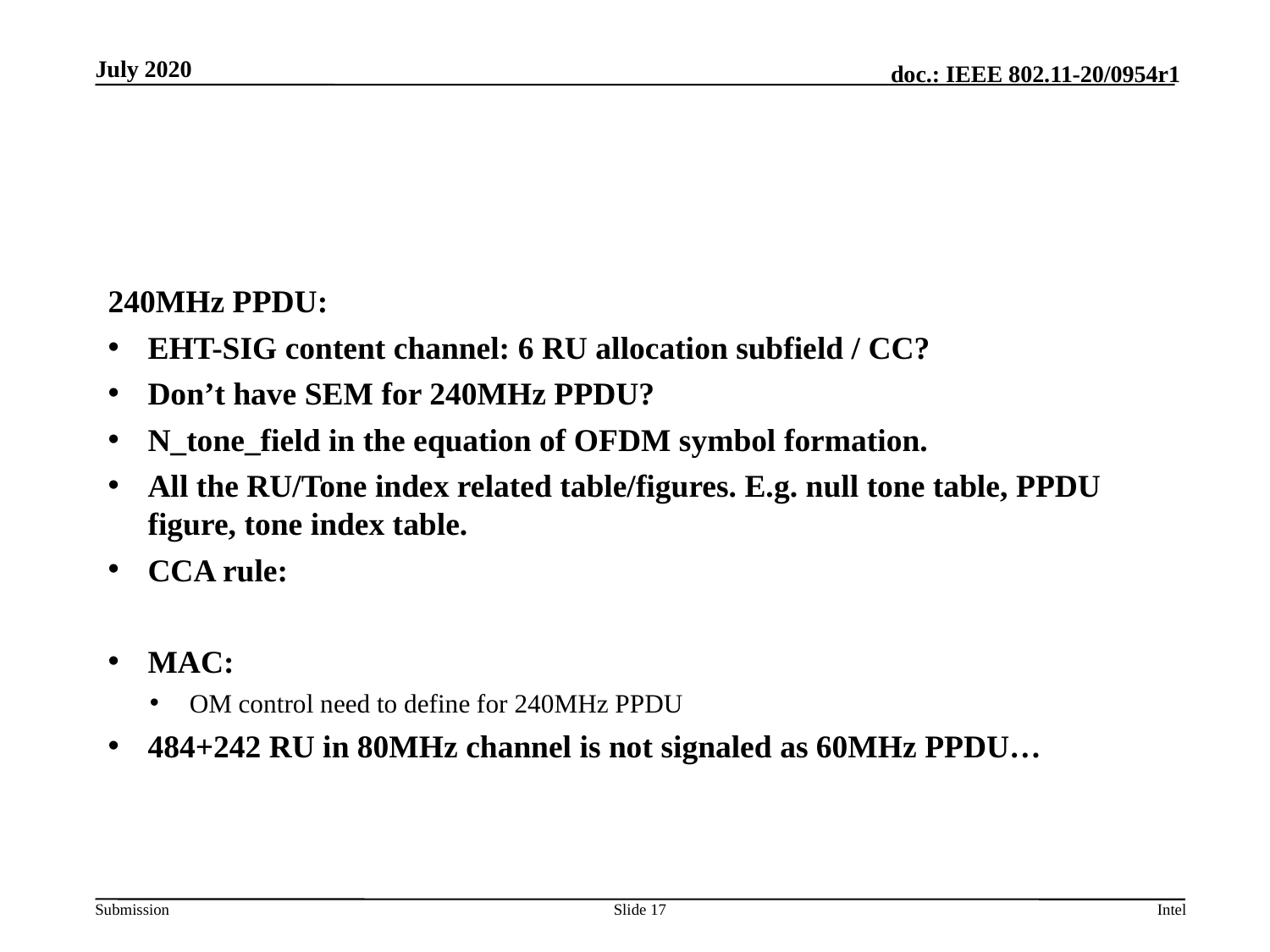

#
240MHz PPDU:
EHT-SIG content channel: 6 RU allocation subfield / CC?
Don’t have SEM for 240MHz PPDU?
N_tone_field in the equation of OFDM symbol formation.
All the RU/Tone index related table/figures. E.g. null tone table, PPDU figure, tone index table.
CCA rule:

MAC:
OM control need to define for 240MHz PPDU
484+242 RU in 80MHz channel is not signaled as 60MHz PPDU…

Slide 17
Intel